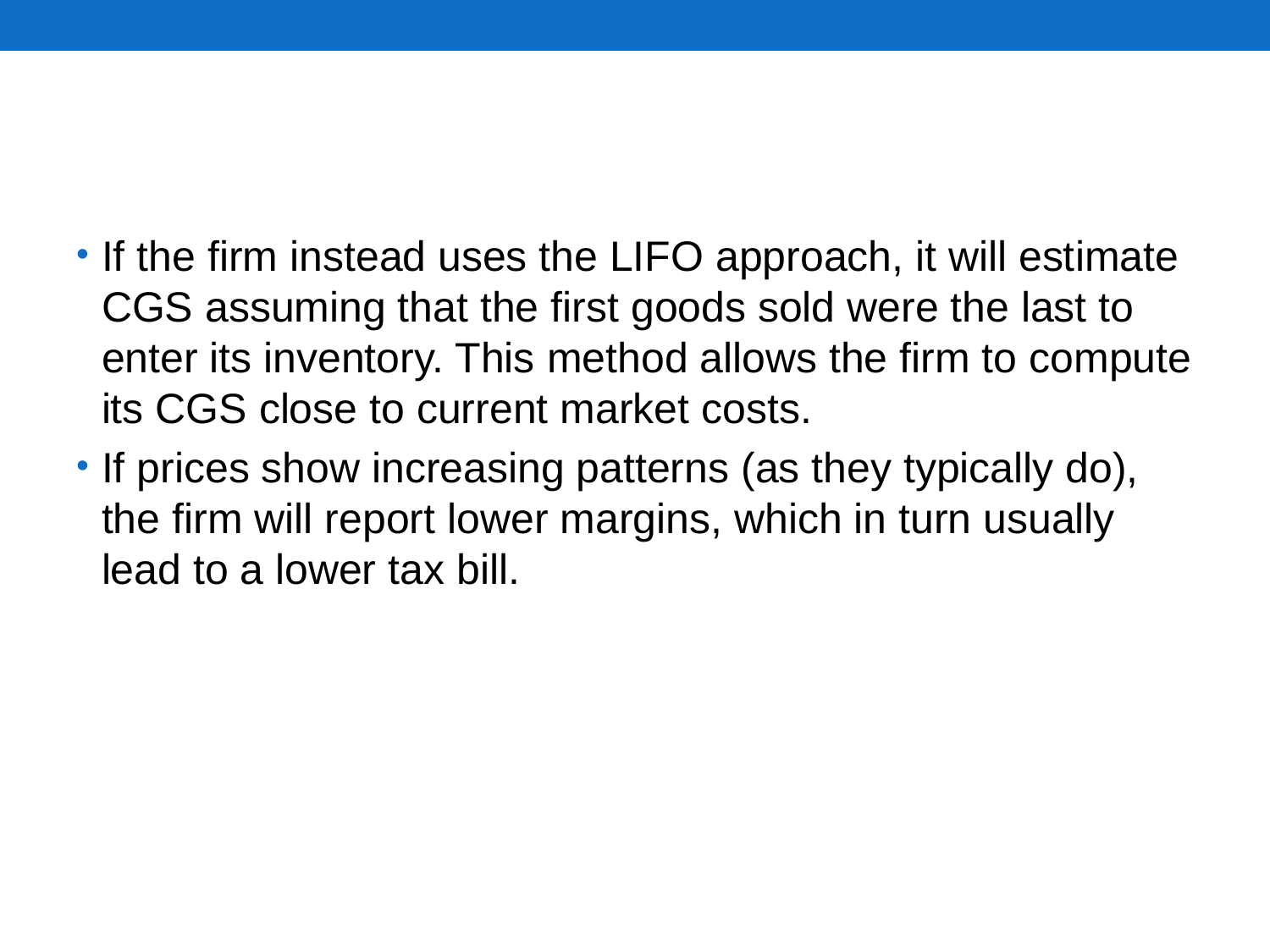

#
If the firm instead uses the LIFO approach, it will estimate CGS assuming that the first goods sold were the last to enter its inventory. This method allows the firm to compute its CGS close to current market costs.
If prices show increasing patterns (as they typically do), the firm will report lower margins, which in turn usually lead to a lower tax bill.